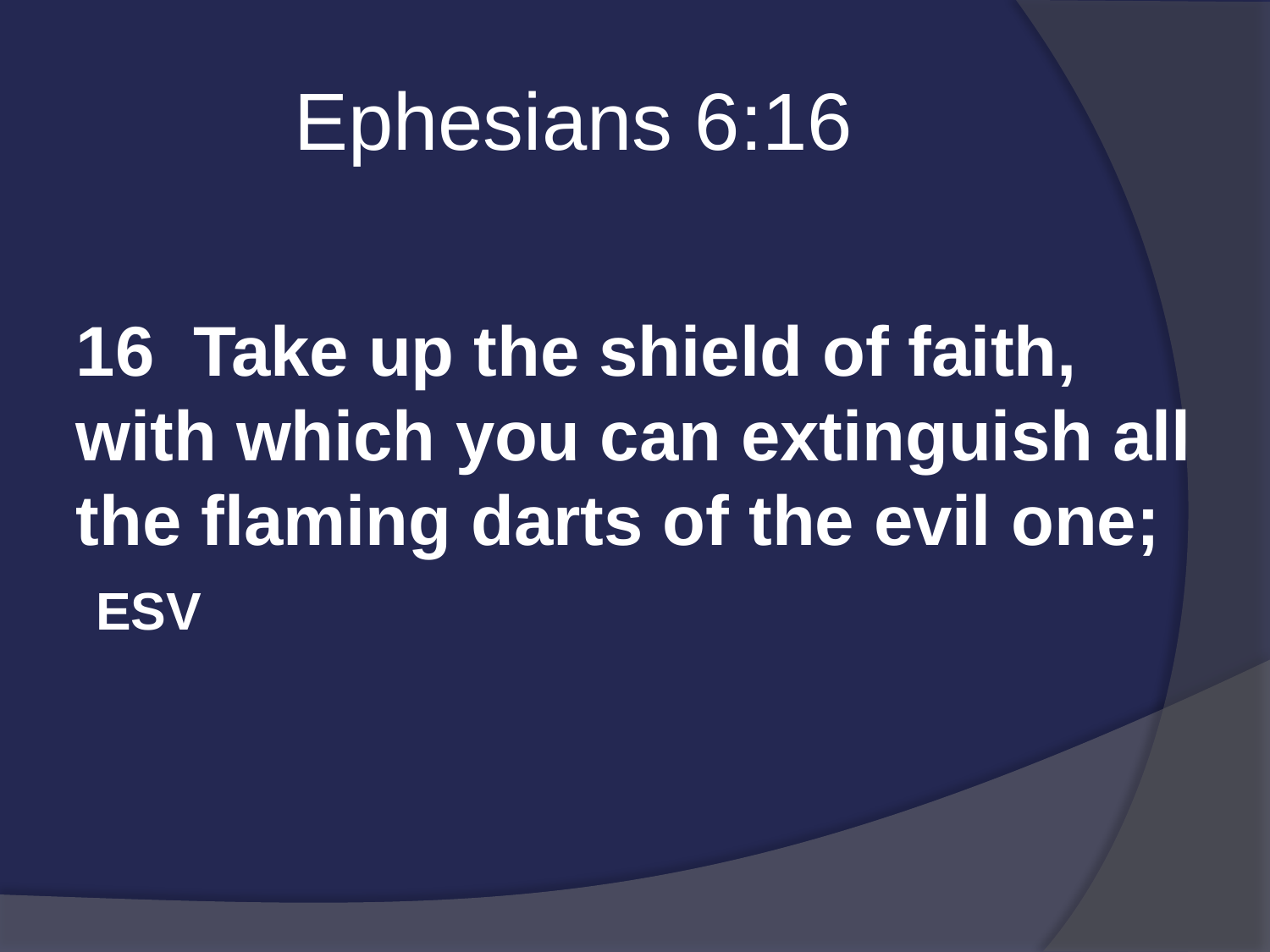

# Ephesians 6:16

16  Take up the shield of faith, with which you can extinguish all the flaming darts of the evil one;    ESV